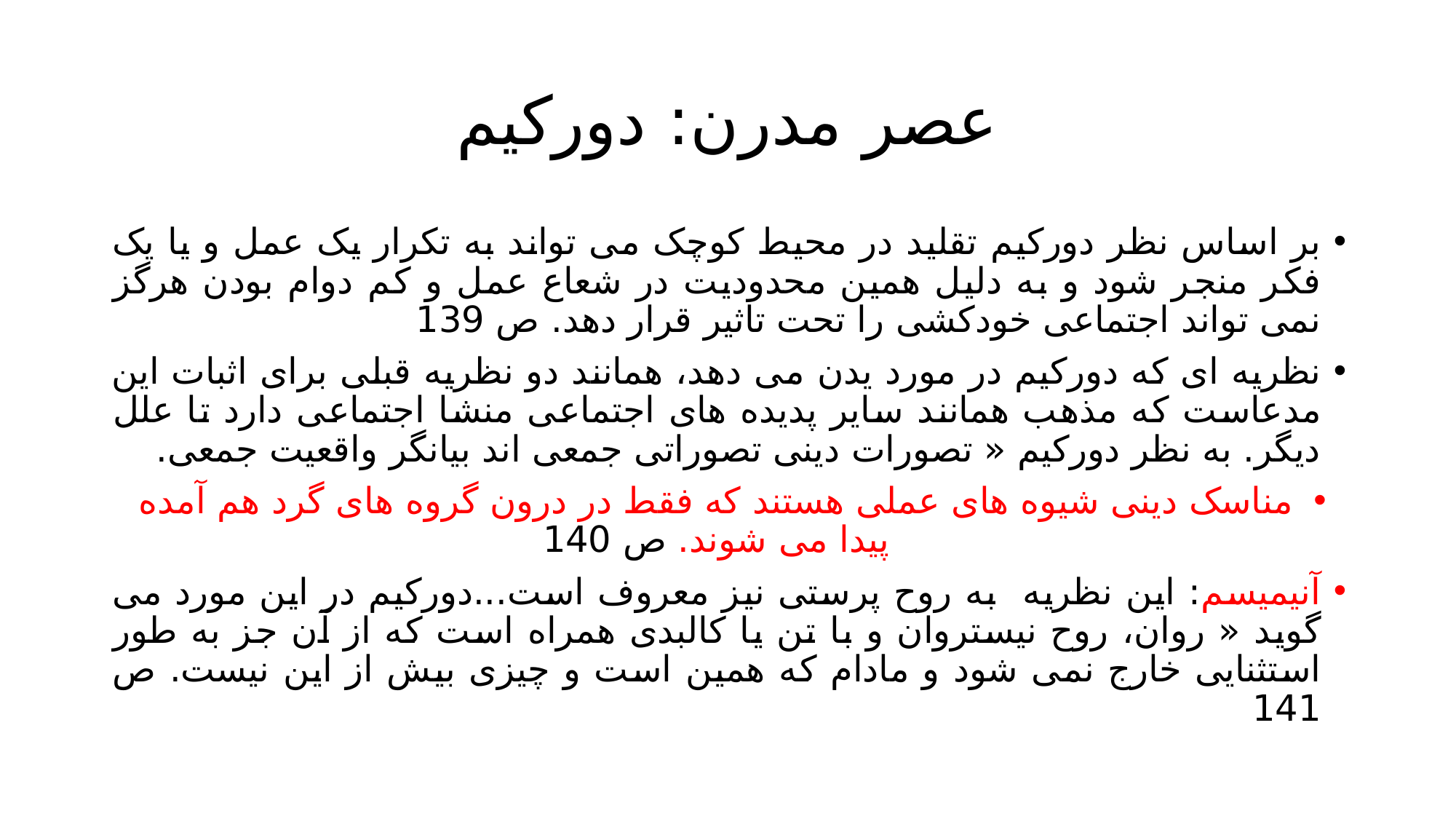

# عصر مدرن: دورکیم
بر اساس نظر دورکیم تقلید در محیط کوچک می تواند به تکرار یک عمل و یا یک فکر منجر شود و به دلیل همین محدودیت در شعاع عمل و کم دوام بودن هرگز نمی تواند اجتماعی خودکشی را تحت تاثیر قرار دهد. ص 139
نظریه ای که دورکیم در مورد یدن می دهد، همانند دو نظریه قبلی برای اثبات این مدعاست که مذهب همانند سایر پدیده های اجتماعی منشا اجتماعی دارد تا علل دیگر. به نظر دورکیم « تصورات دینی تصوراتی جمعی اند بیانگر واقعیت جمعی.
مناسک دینی شیوه های عملی هستند که فقط در درون گروه های گرد هم آمده پیدا می شوند. ص 140
آنیمیسم: این نظریه  به روح پرستی نیز معروف است...دورکیم در این مورد می گوید « روان، روح نیستروان و با تن یا کالبدی همراه است که از آن جز به طور استثنایی خارج نمی شود و مادام که همین است و چیزی بیش از این نیست. ص 141